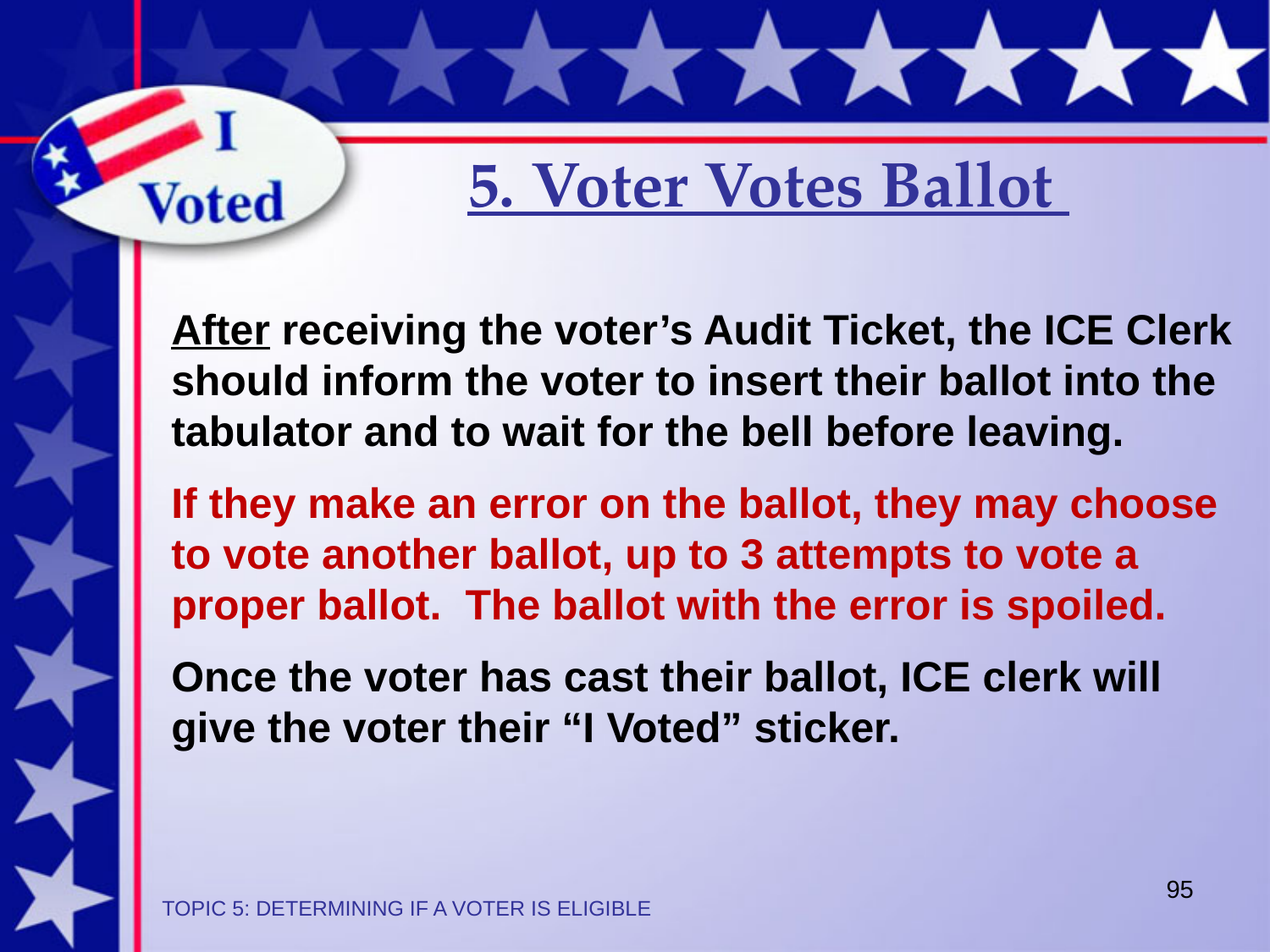

5. Voter Votes Ballot

After receiving the voter’s Audit Ticket, the ICE Clerk should inform the voter to insert their ballot into the tabulator and to wait for the bell before leaving.
If they make an error on the ballot, they may choose to vote another ballot, up to 3 attempts to vote a proper ballot.  The ballot with the error is spoiled.
Once the voter has cast their ballot, ICE clerk will give the voter their “I Voted” sticker.
95
TOPIC 5: DETERMINING IF A VOTER IS ELIGIBLE